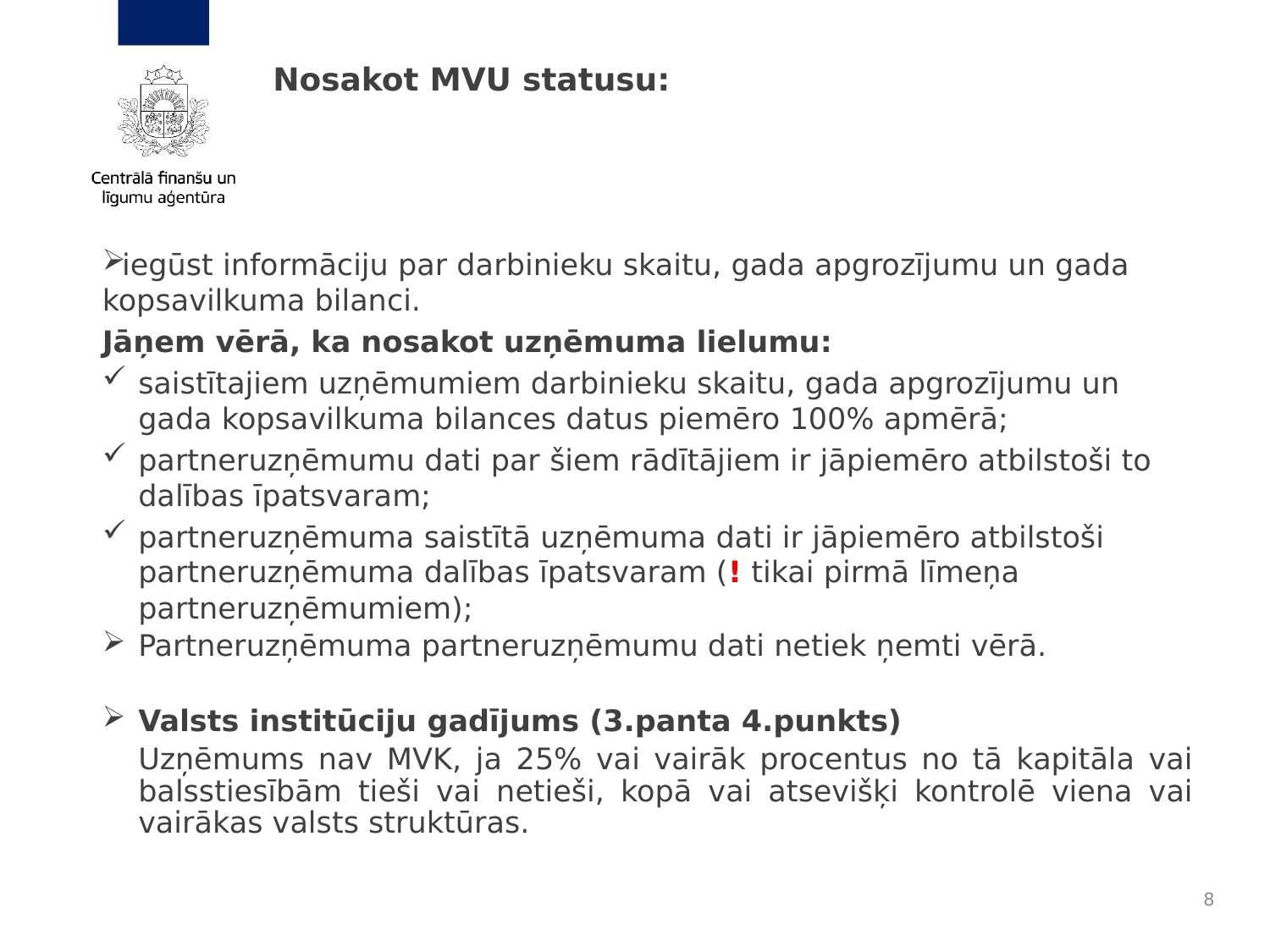

# Nosakot MVU statusu:
iegūst informāciju par darbinieku skaitu, gada apgrozījumu un gada kopsavilkuma bilanci.
Jāņem vērā, ka nosakot uzņēmuma lielumu:
saistītajiem uzņēmumiem darbinieku skaitu, gada apgrozījumu un gada kopsavilkuma bilances datus piemēro 100% apmērā;
partneruzņēmumu dati par šiem rādītājiem ir jāpiemēro atbilstoši to dalības īpatsvaram;
partneruzņēmuma saistītā uzņēmuma dati ir jāpiemēro atbilstoši partneruzņēmuma dalības īpatsvaram (! tikai pirmā līmeņa partneruzņēmumiem);
Partneruzņēmuma partneruzņēmumu dati netiek ņemti vērā.

Valsts institūciju gadījums (3.panta 4.punkts)
	Uzņēmums nav MVK, ja 25% vai vairāk procentus no tā kapitāla vai balsstiesībām tieši vai netieši, kopā vai atsevišķi kontrolē viena vai vairākas valsts struktūras.

8